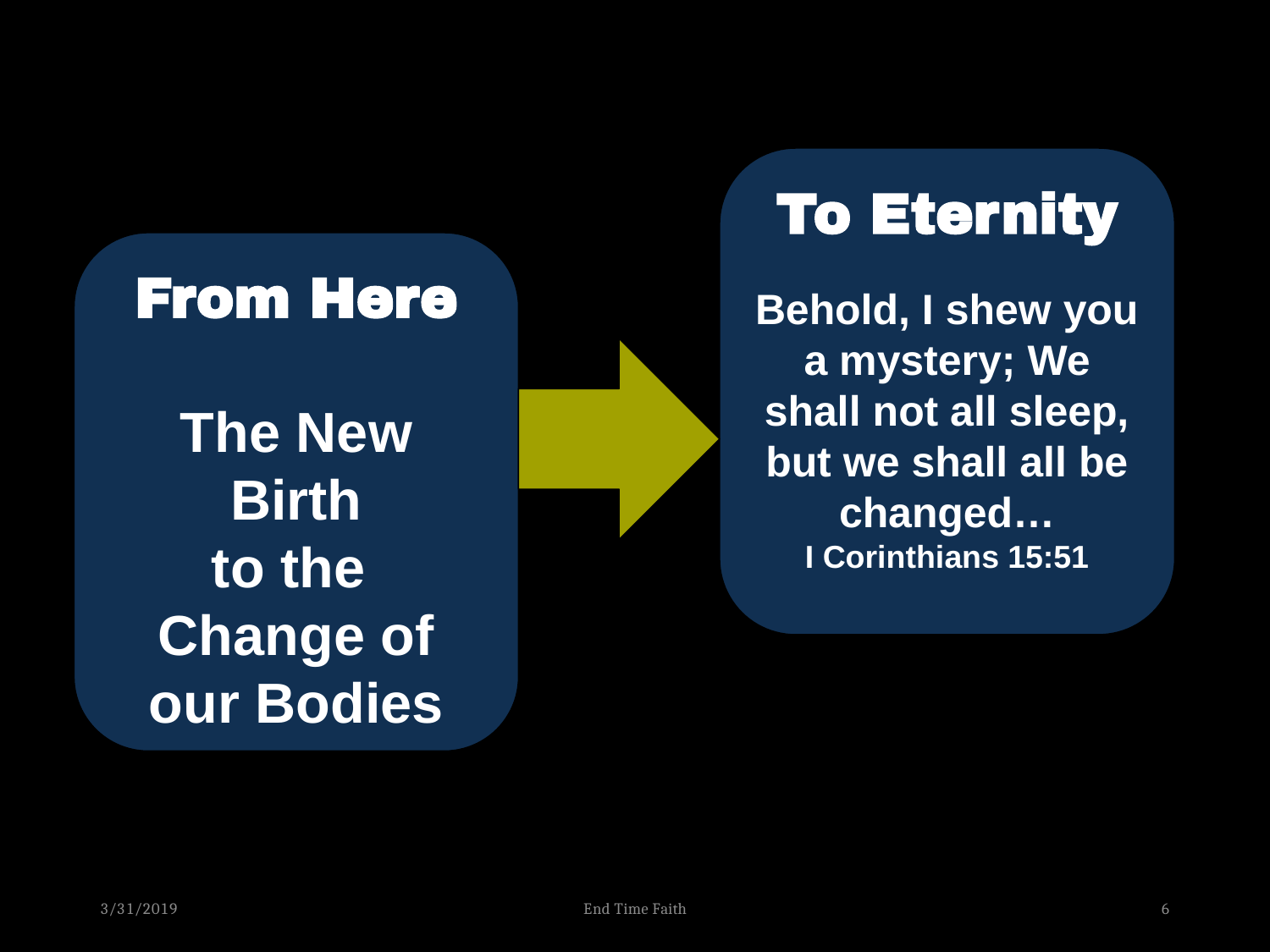

To Eternity

Behold, I shew you a mystery; We shall not all sleep, but we shall all be changed…
I Corinthians 15:51

From Here

The New Birth
to the
Change of our Bodies

3/31/2019
End Time Faith
6